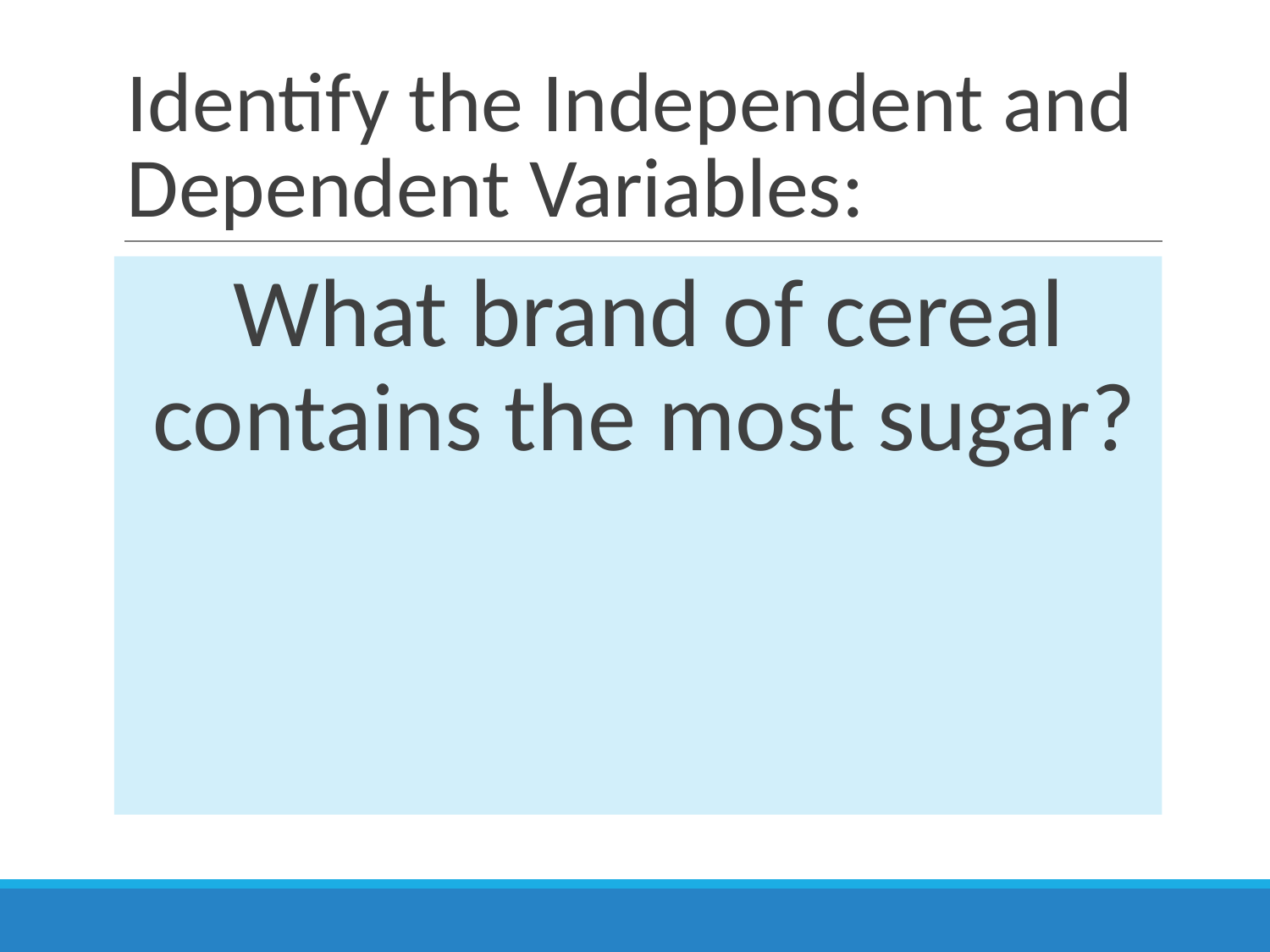

# Identify the Independent and Dependent Variables:
What brand of cereal contains the most sugar?